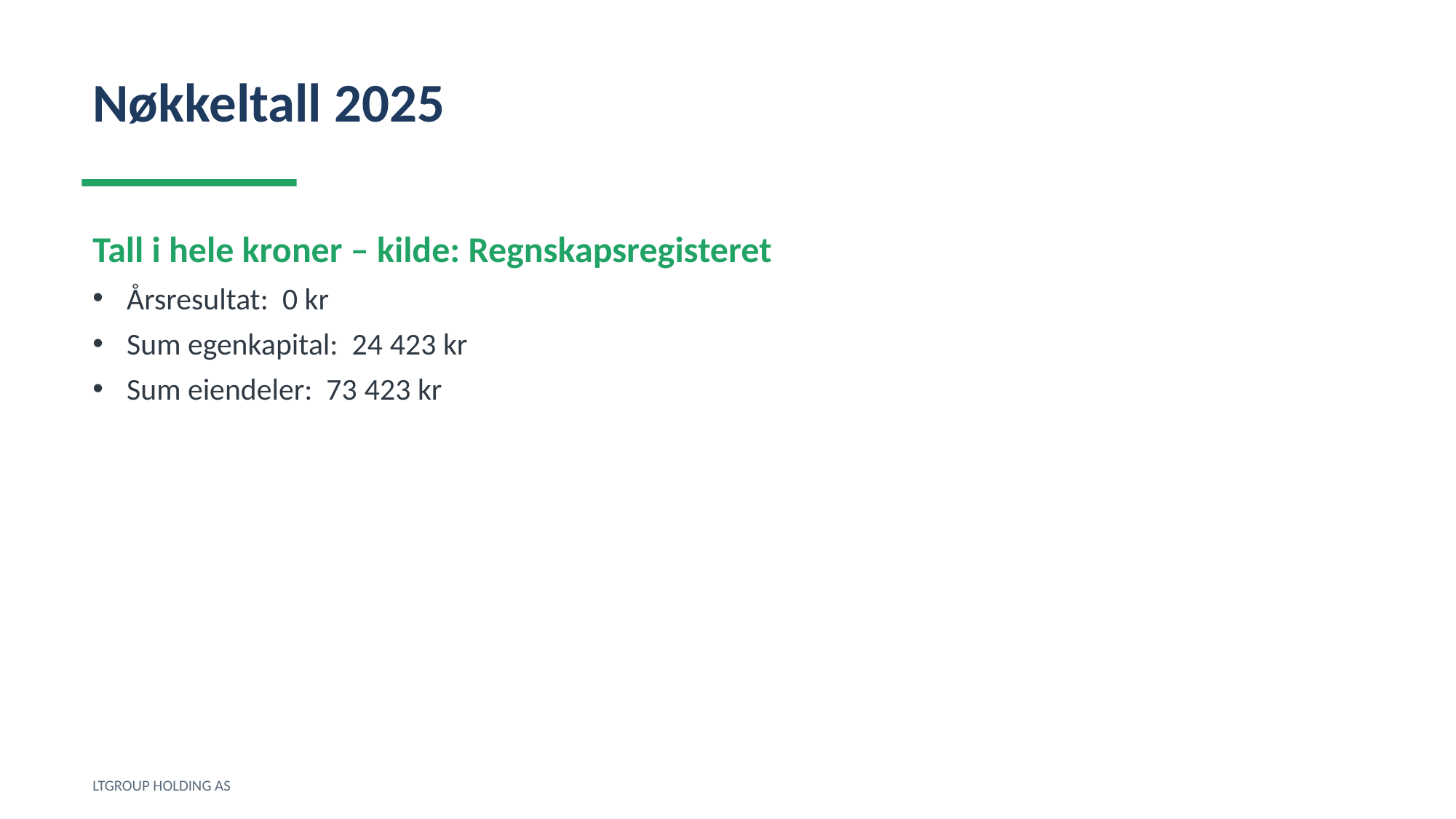

Nøkkeltall 2025

Tall i hele kroner – kilde: Regnskapsregisteret
Årsresultat:  0 kr
Sum egenkapital:  24 423 kr
Sum eiendeler:  73 423 kr
LTGROUP HOLDING AS